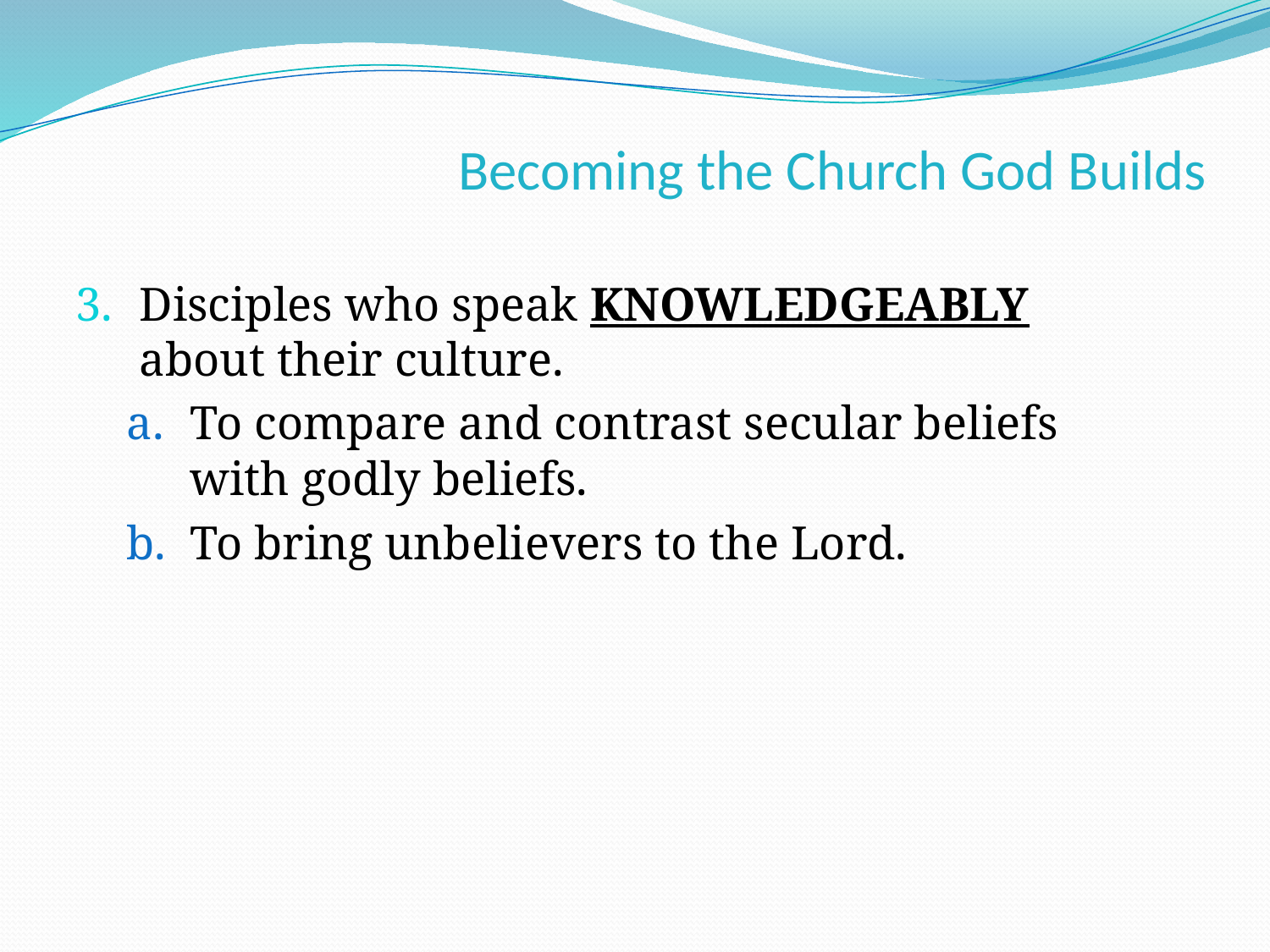

Becoming the Church God Builds
Disciples who speak KNOWLEDGEABLY
about their culture.
To compare and contrast secular beliefs
with godly beliefs.
To bring unbelievers to the Lord.